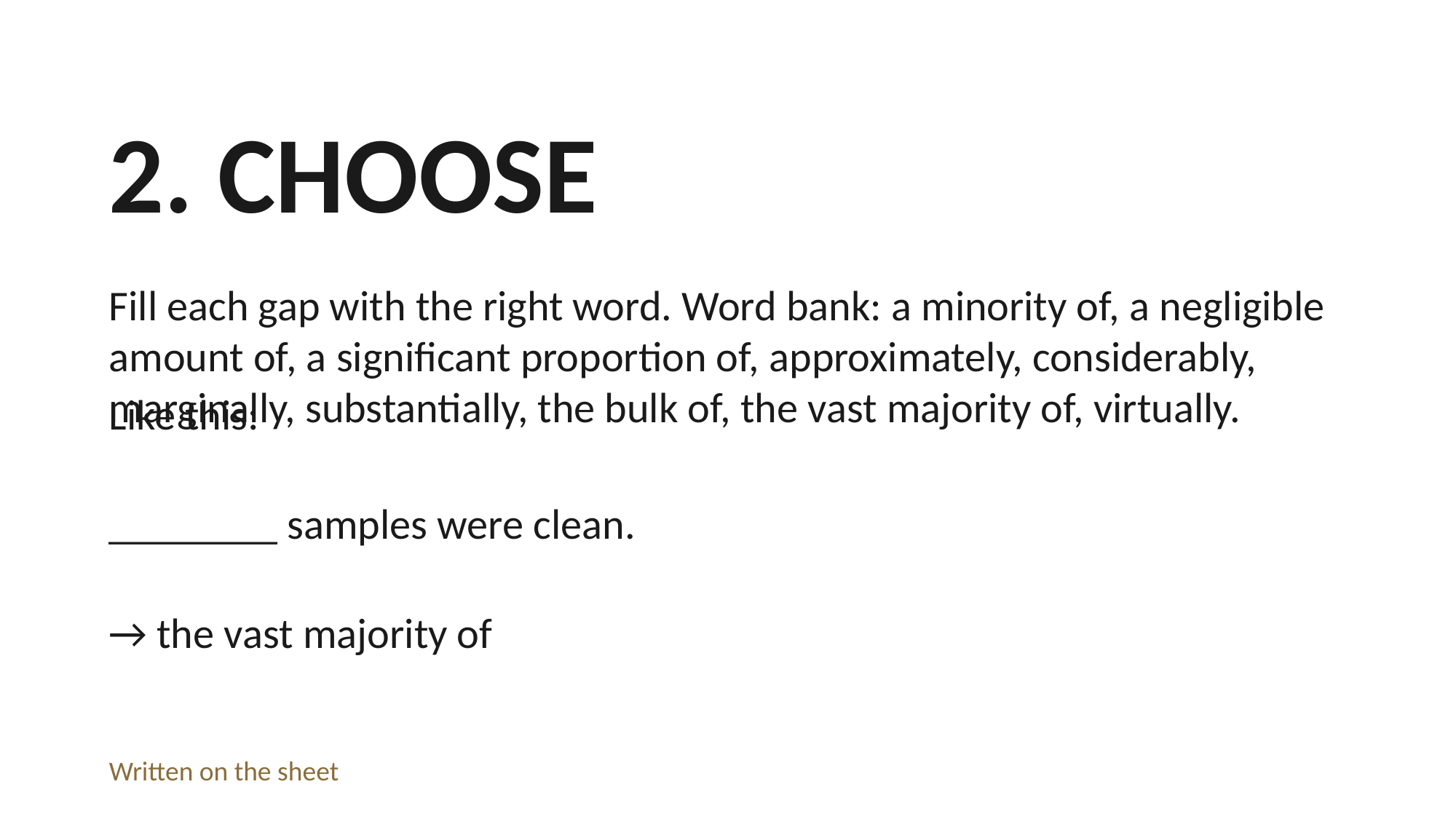

2. CHOOSE
Fill each gap with the right word. Word bank: a minority of, a negligible amount of, a significant proportion of, approximately, considerably, marginally, substantially, the bulk of, the vast majority of, virtually.
Like this:
________ samples were clean.
→ the vast majority of
Written on the sheet